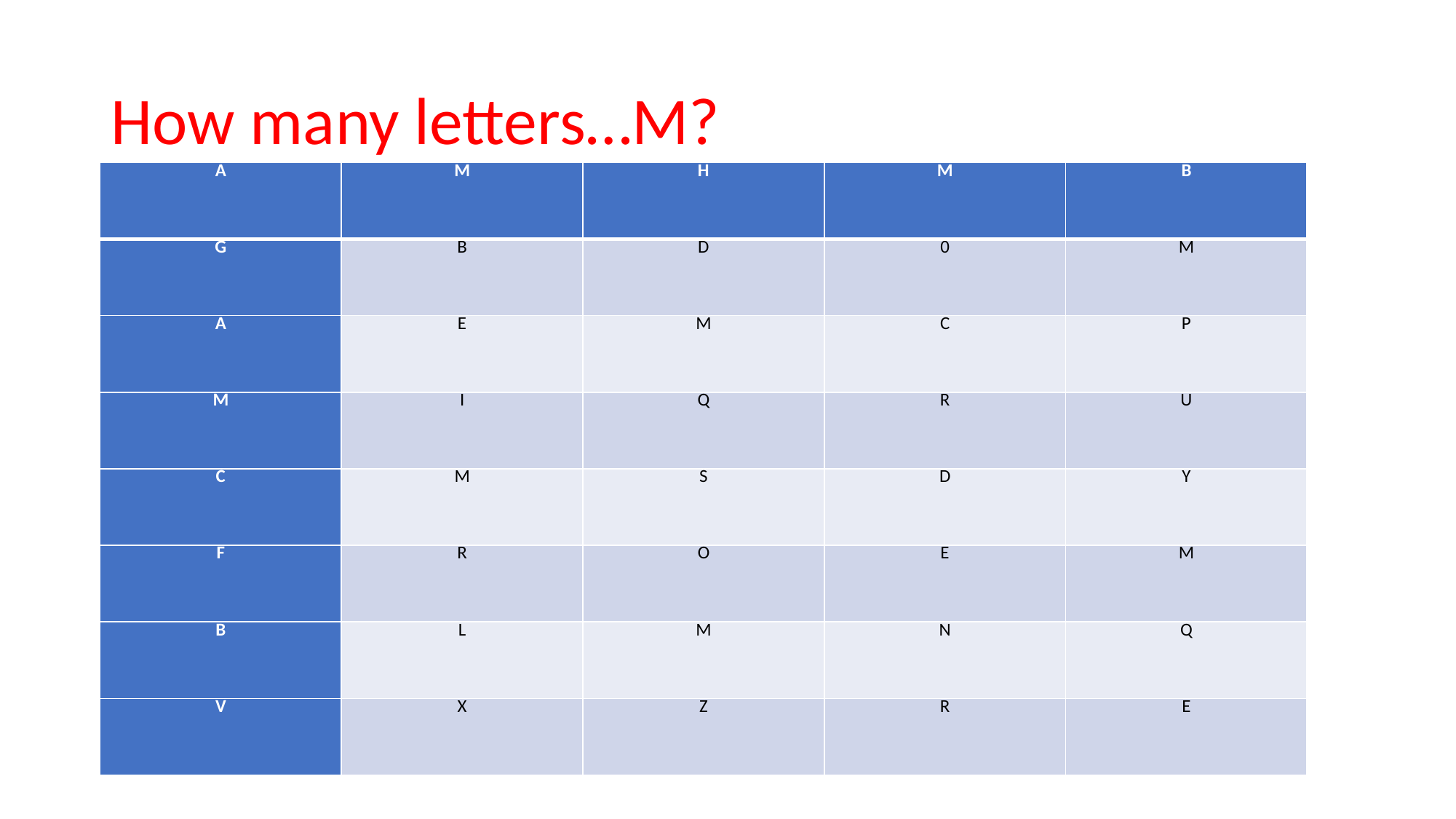

# How many letters…M?
| A | M | H | M | B |
| --- | --- | --- | --- | --- |
| G | B | D | 0 | M |
| A | E | M | C | P |
| M | I | Q | R | U |
| C | M | S | D | Y |
| F | R | O | E | M |
| B | L | M | N | Q |
| V | X | Z | R | E |